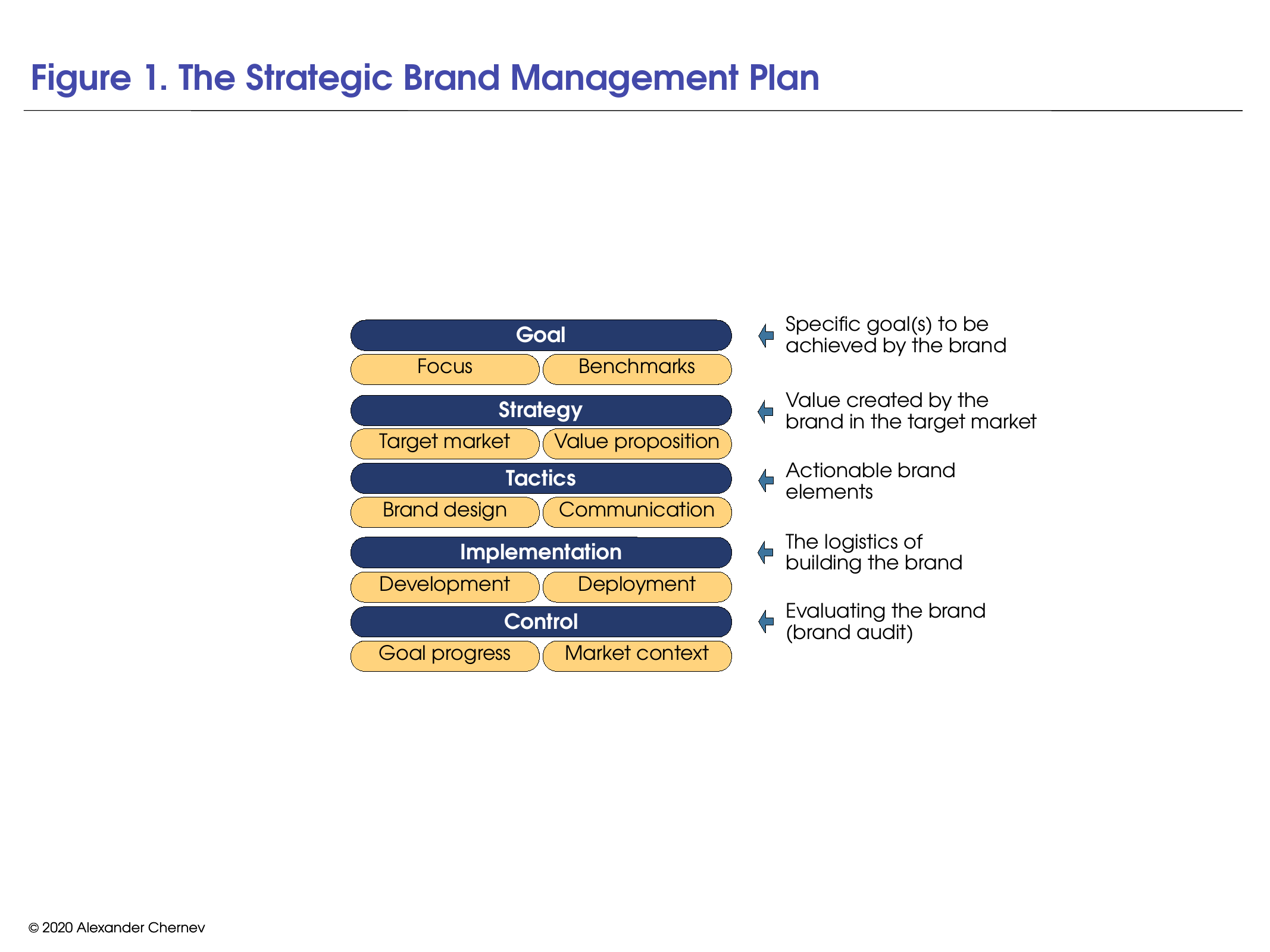

# Figure 1. The Strategic Brand Management Plan

Specific goal(s) to be achieved by the brand
Goal

Focus
Benchmarks
Value created by the brand in the target market
Strategy

Target market
Value proposition
Actionable brand elements
Tactics

Brand design
Communication
The logistics of building the brand
Implementation

Development
Deployment
Evaluating the brand (brand audit)
Control

Goal progress
Market context
© 2020 Alexander Chernev